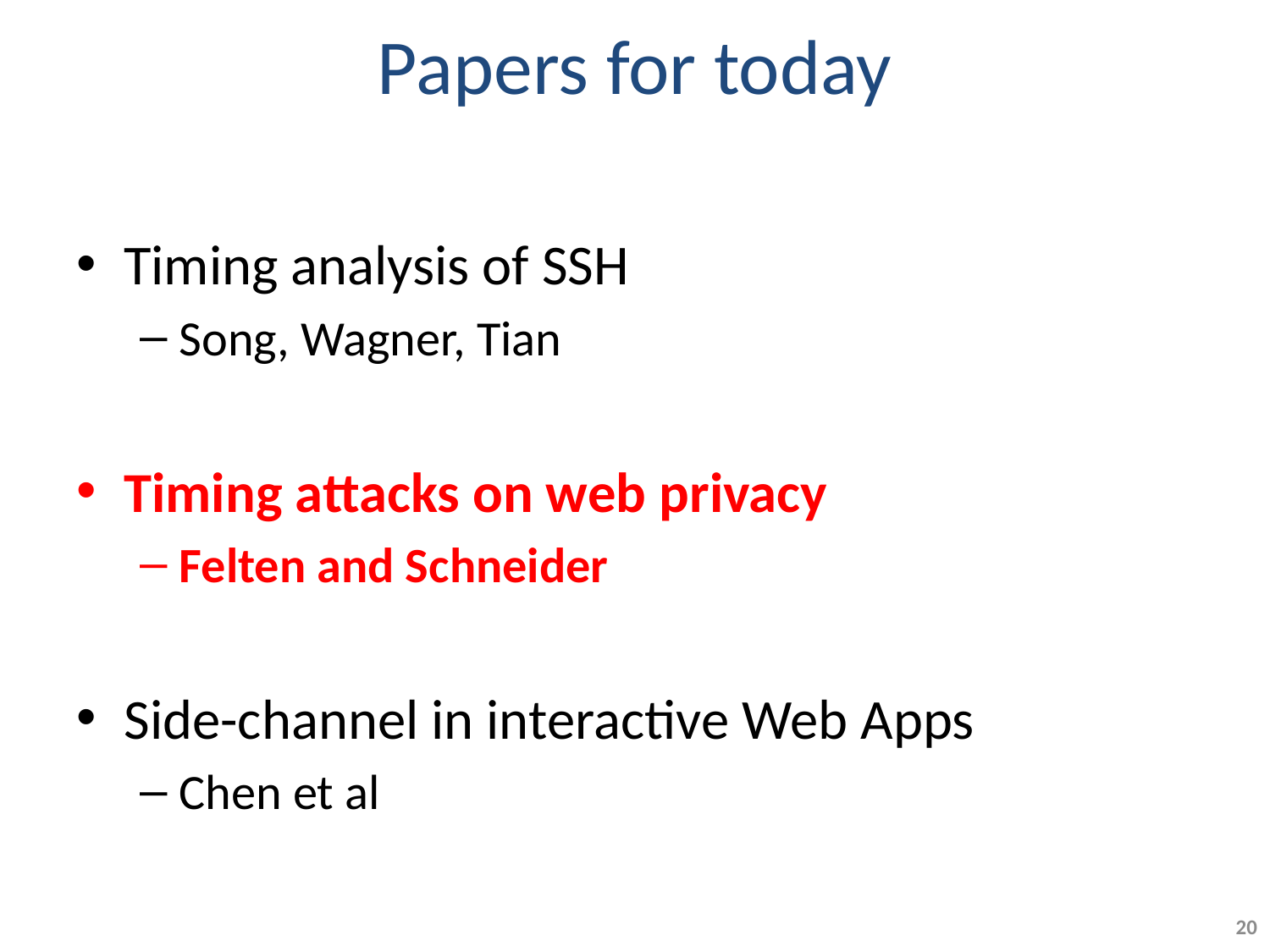

# Papers for today
Timing analysis of SSH
Song, Wagner, Tian

Timing attacks on web privacy
Felten and Schneider

Side-channel in interactive Web Apps
Chen et al
20